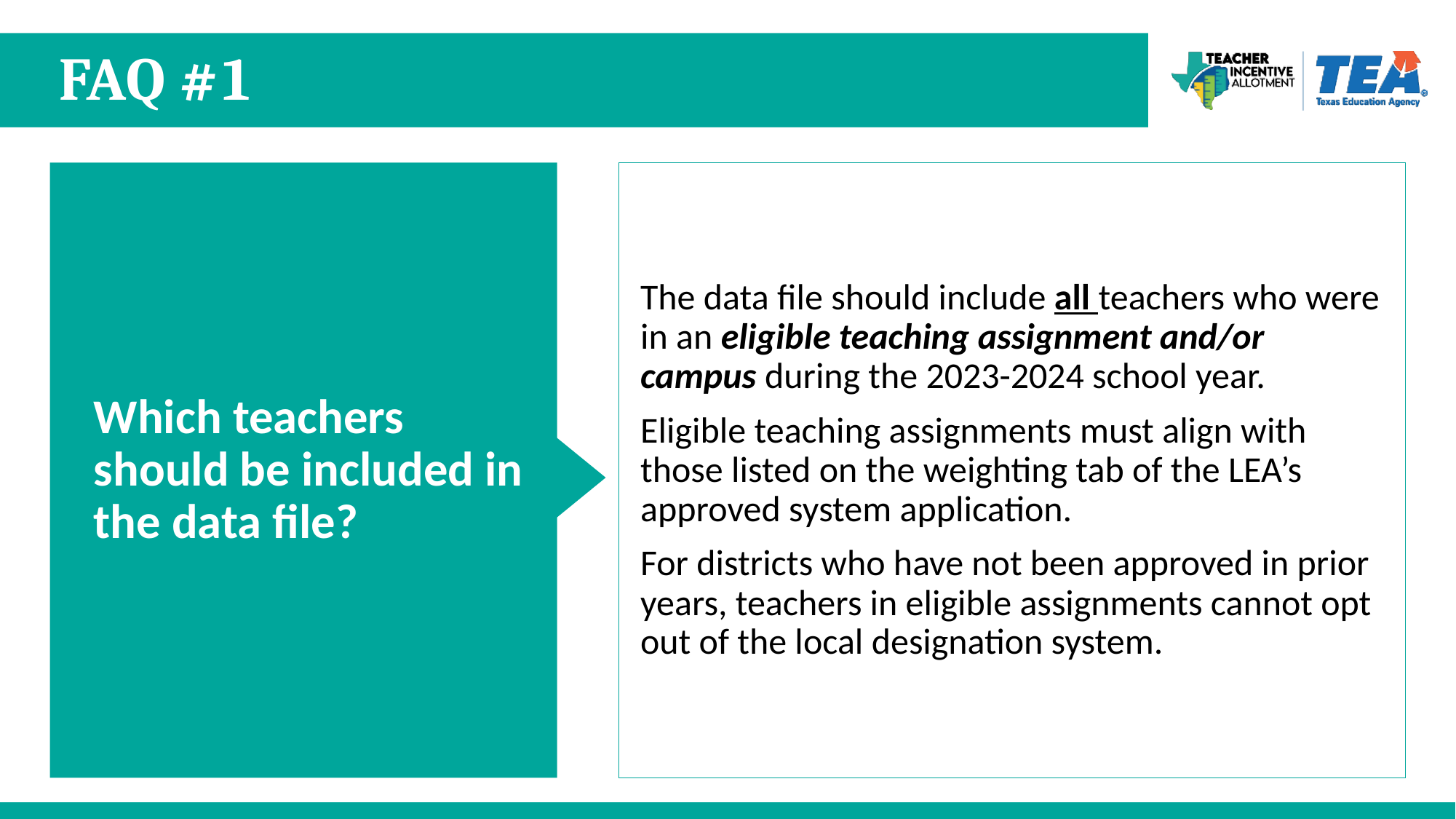

# FAQ #1
Which teachers should be included in the data file?
The data file should include all teachers who were in an eligible teaching assignment and/or campus during the 2023-2024 school year.
Eligible teaching assignments must align with those listed on the weighting tab of the LEA’s approved system application.
For districts who have not been approved in prior years, teachers in eligible assignments cannot opt out of the local designation system.